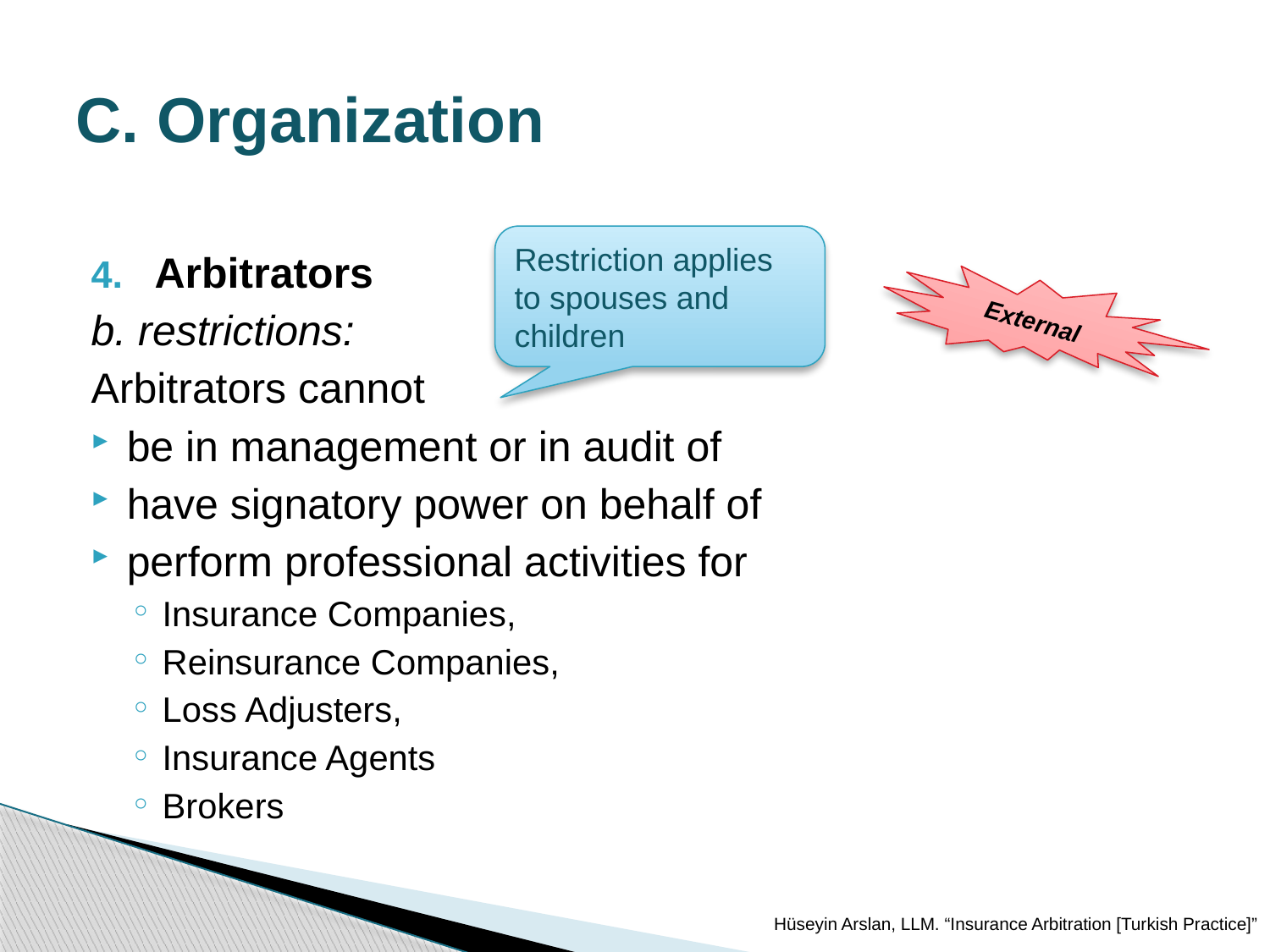

# C. Organization
Arbitrators
b. restrictions:
Arbitrators cannot
be in management or in audit of
have signatory power on behalf of
perform professional activities for
Insurance Companies,
Reinsurance Companies,
Loss Adjusters,
Insurance Agents
Brokers
Restriction applies to spouses and children
External
Hüseyin Arslan, LLM. “Insurance Arbitration [Turkish Practice]”